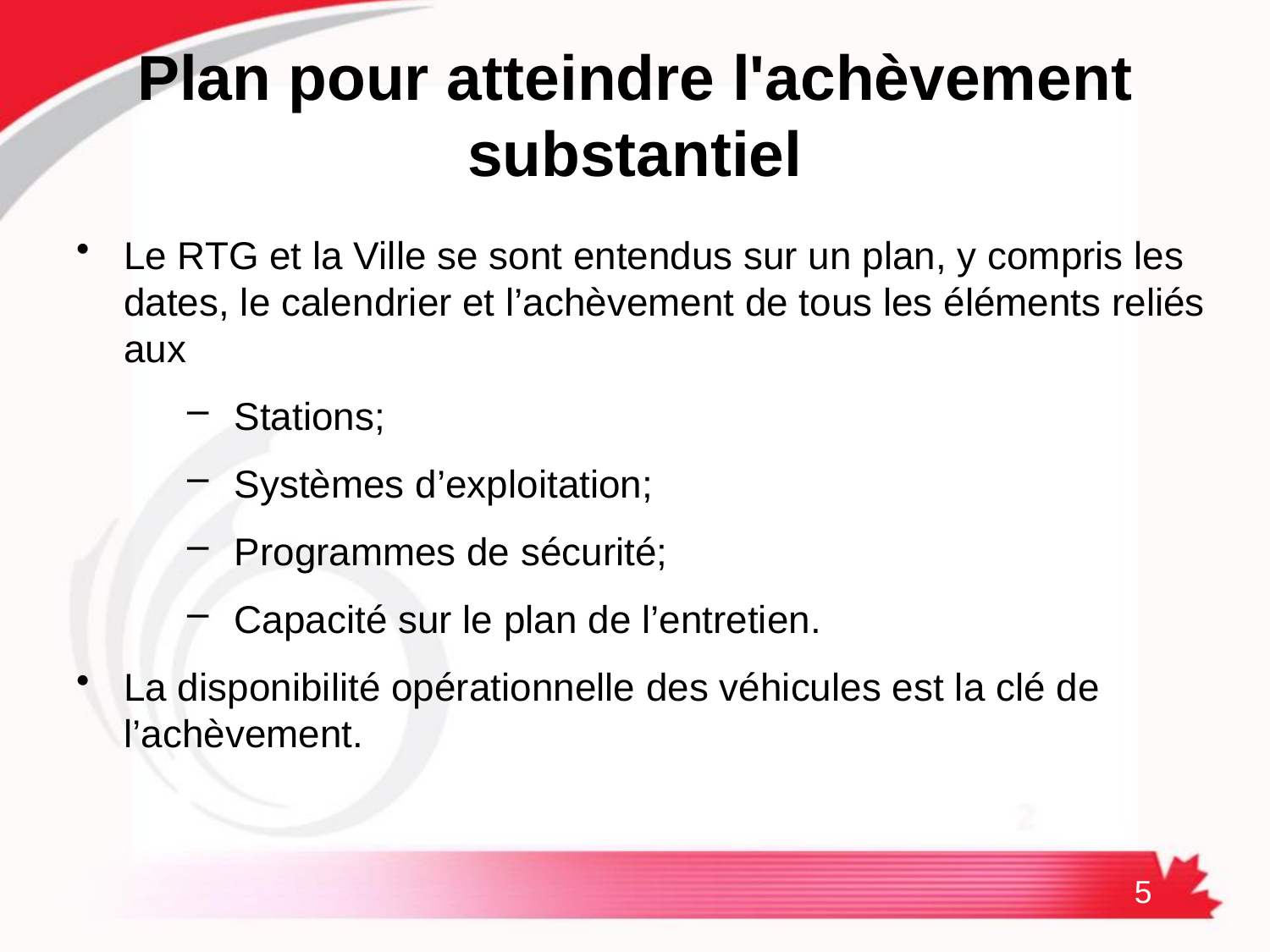

# Plan pour atteindre l'achèvement substantiel
Le RTG et la Ville se sont entendus sur un plan, y compris les dates, le calendrier et l’achèvement de tous les éléments reliés aux
Stations;
Systèmes d’exploitation;
Programmes de sécurité;
Capacité sur le plan de l’entretien.
La disponibilité opérationnelle des véhicules est la clé de l’achèvement.